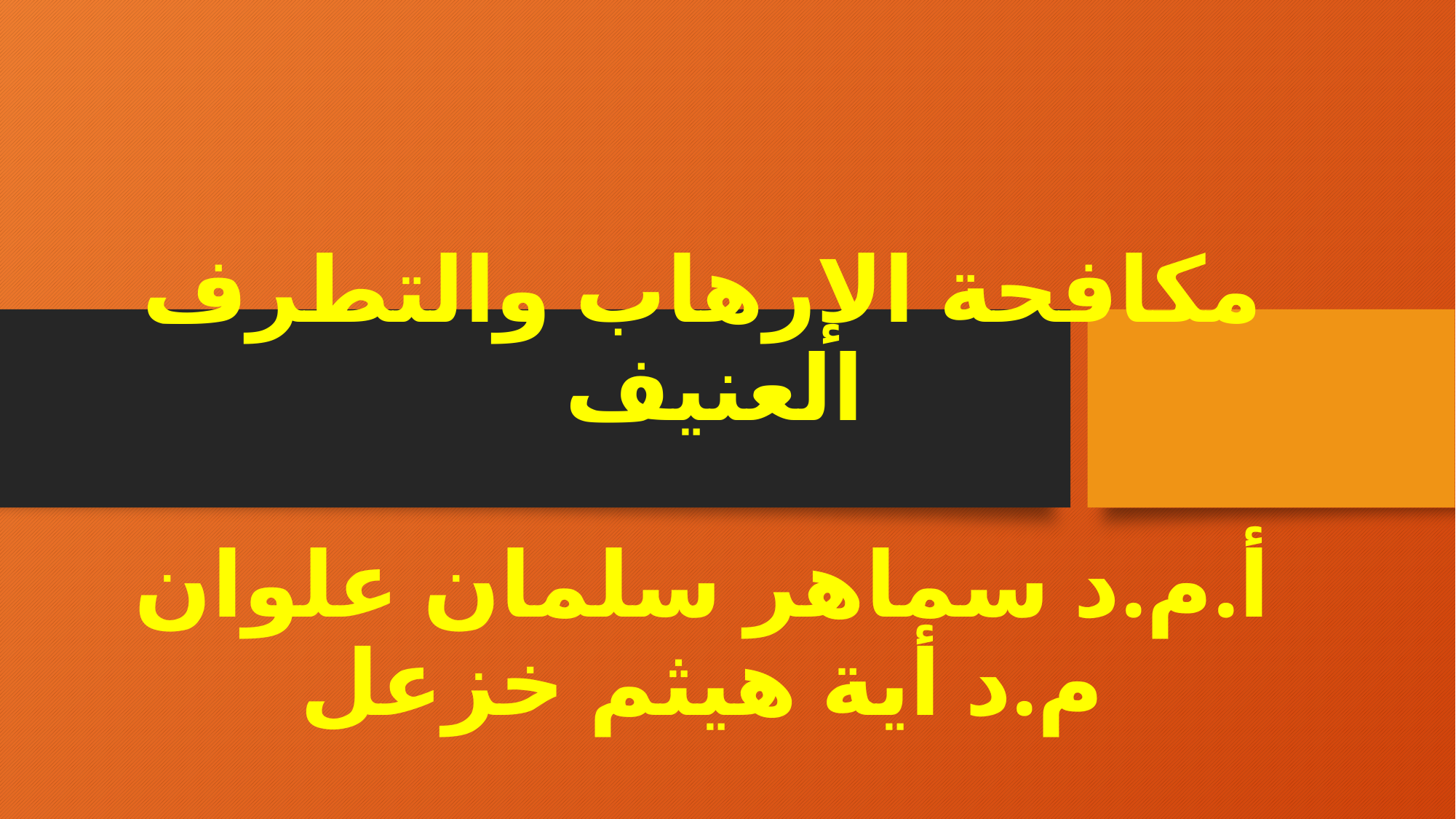

# مكافحة الإرهاب والتطرف العنيف أ.م.د سماهر سلمان علوان م.د أية هيثم خزعل